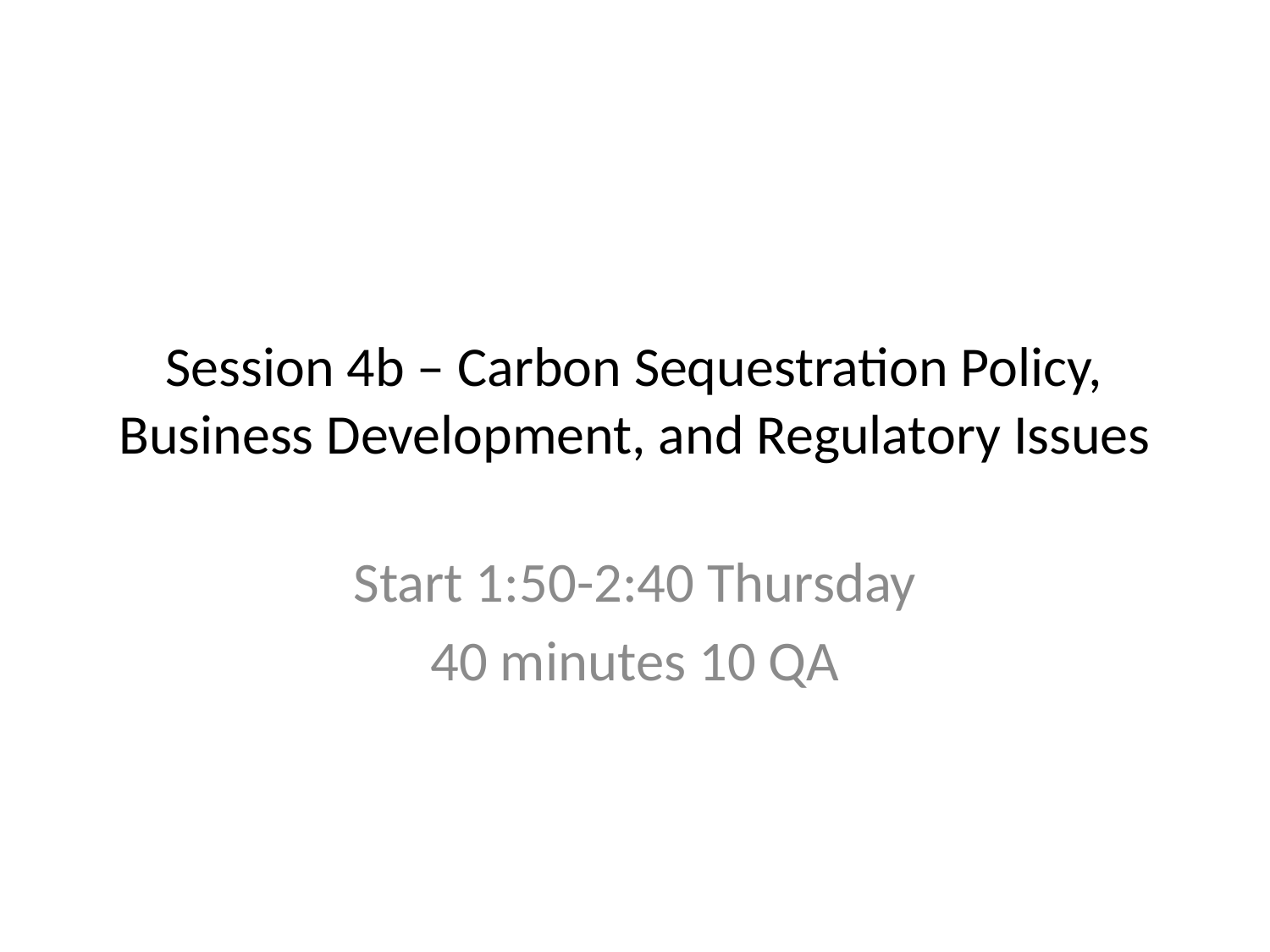

# Session 4b – Carbon Sequestration Policy, Business Development, and Regulatory Issues
Start 1:50-2:40 Thursday
40 minutes 10 QA